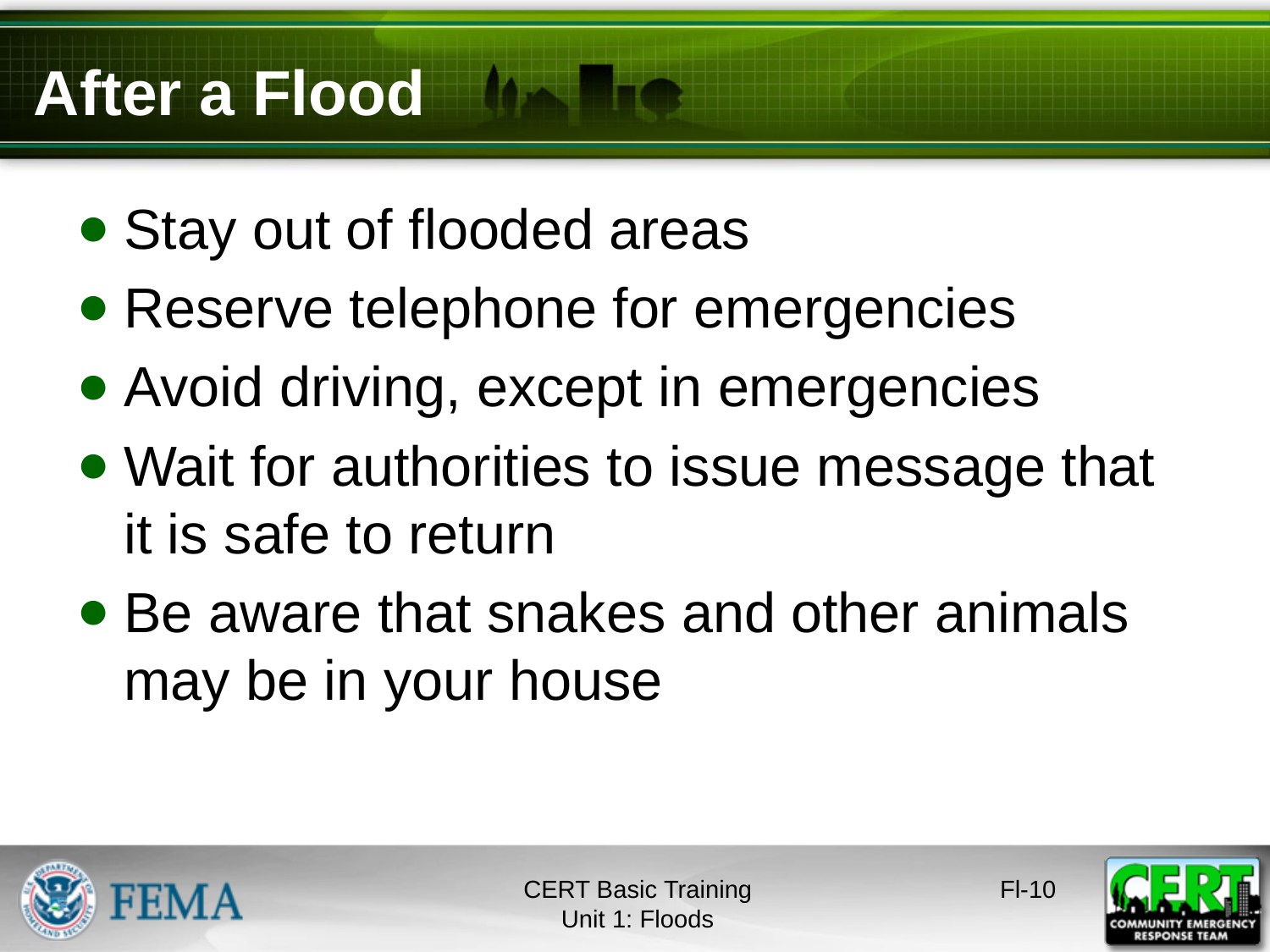

# After a Flood
Stay out of flooded areas
Reserve telephone for emergencies
Avoid driving, except in emergencies
Wait for authorities to issue message that it is safe to return
Be aware that snakes and other animals may be in your house
CERT Basic Training
Unit 1: Floods
Fl-10